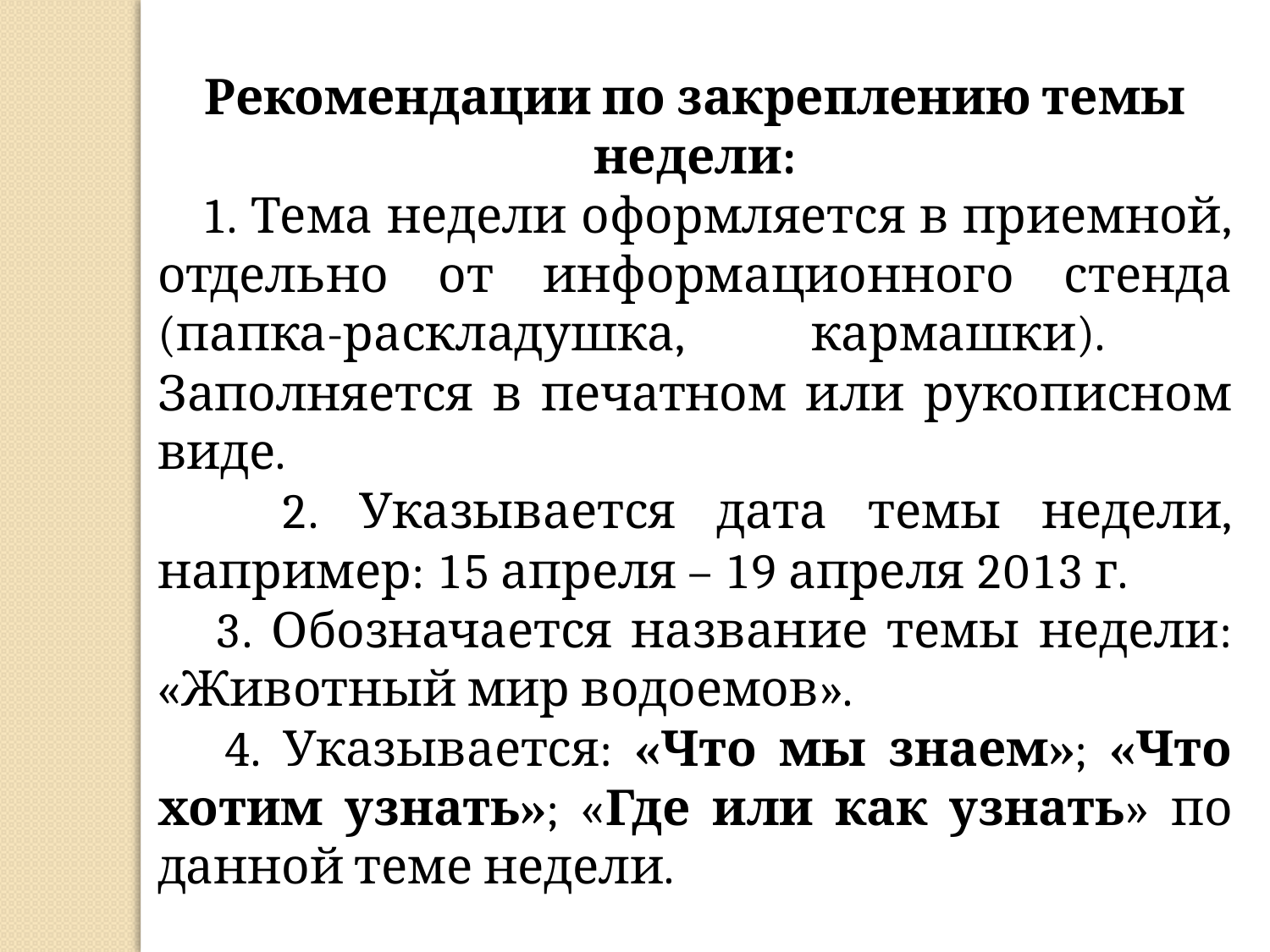

Рекомендации по закреплению темы недели:
   1. Тема недели оформляется в приемной, отдельно от информационного стенда (папка-раскладушка, кармашки).  Заполняется в печатном или рукописном виде.
   2. Указывается дата темы недели, например: 15 апреля – 19 апреля 2013 г.
   3. Обозначается название темы недели: «Животный мир водоемов».
   4. Указывается: «Что мы знаем»; «Что хотим узнать»; «Где или как узнать» по данной теме недели.